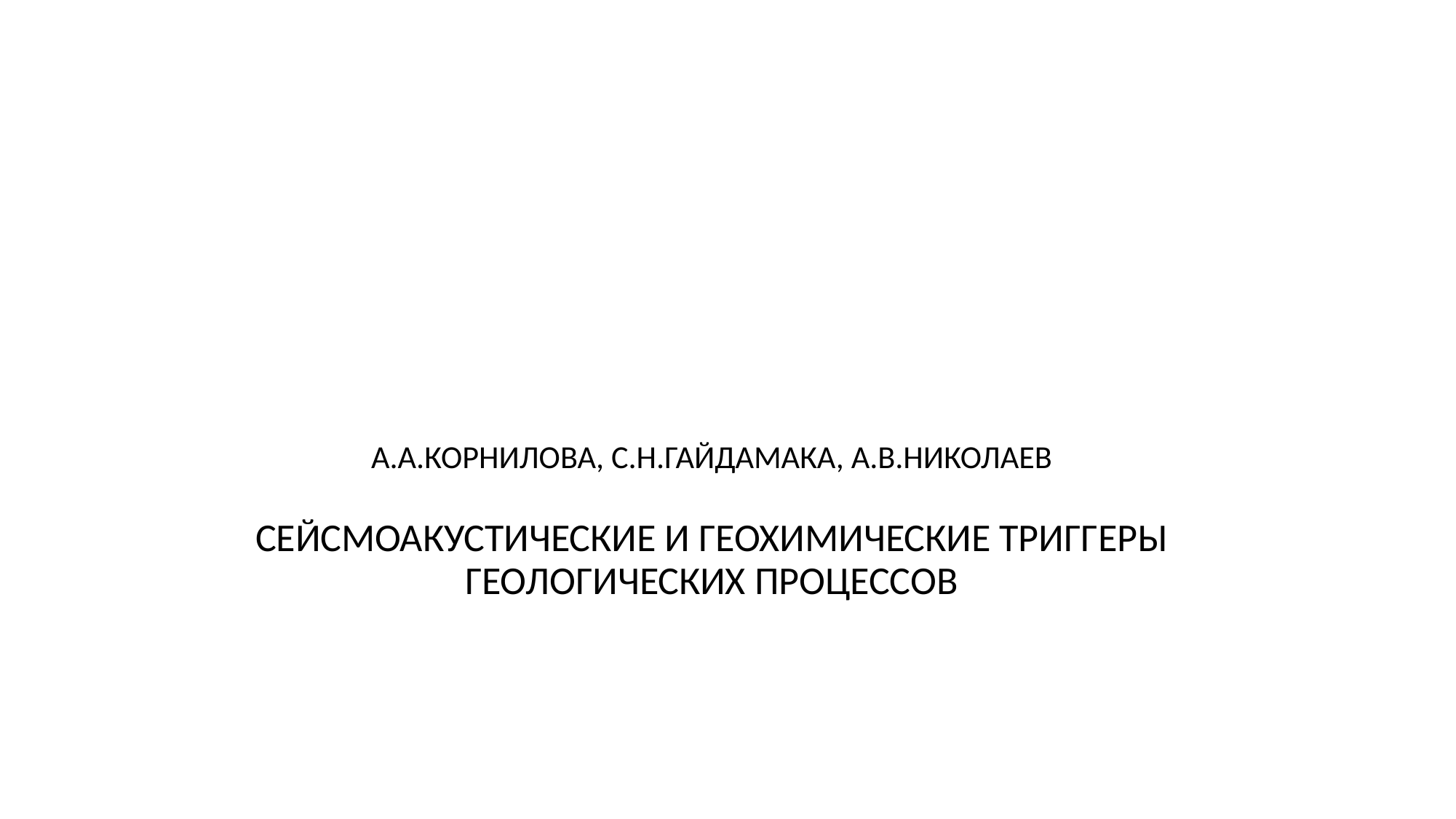

# А.А.КОРНИЛОВА, С.Н.ГАЙДАМАКА, А.В.НИКОЛАЕВ   СЕЙСМОАКУСТИЧЕСКИЕ И ГЕОХИМИЧЕСКИЕ ТРИГГЕРЫ ГЕОЛОГИЧЕСКИХ ПРОЦЕССОВ